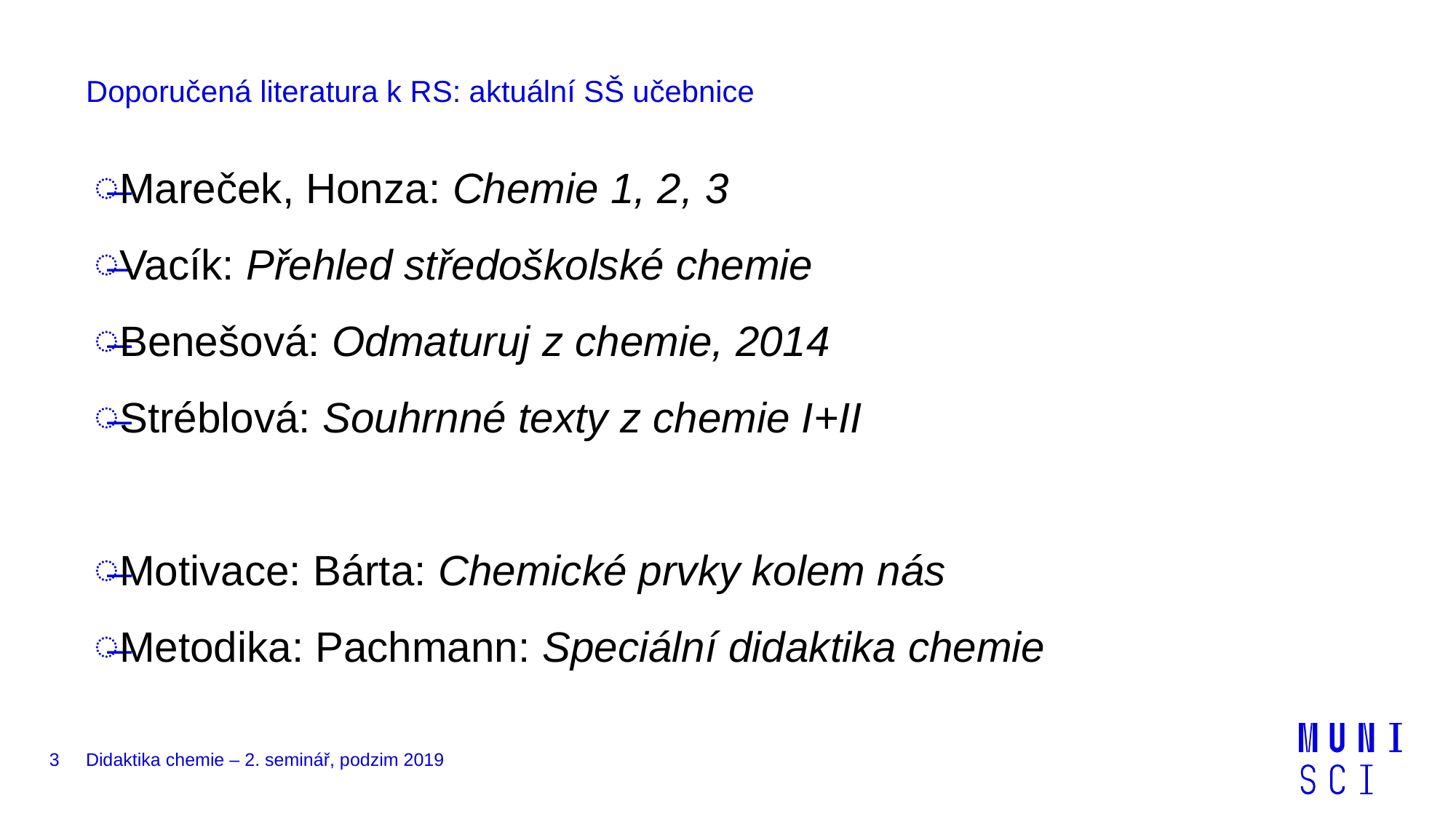

Doporučená literatura k RS: aktuální SŠ učebnice
Mareček, Honza: Chemie 1, 2, 3
Vacík: Přehled středoškolské chemie
Benešová: Odmaturuj z chemie, 2014
Stréblová: Souhrnné texty z chemie I+II

Motivace: Bárta: Chemické prvky kolem nás
Metodika: Pachmann: Speciální didaktika chemie

3
Didaktika chemie – 2. seminář, podzim 2019